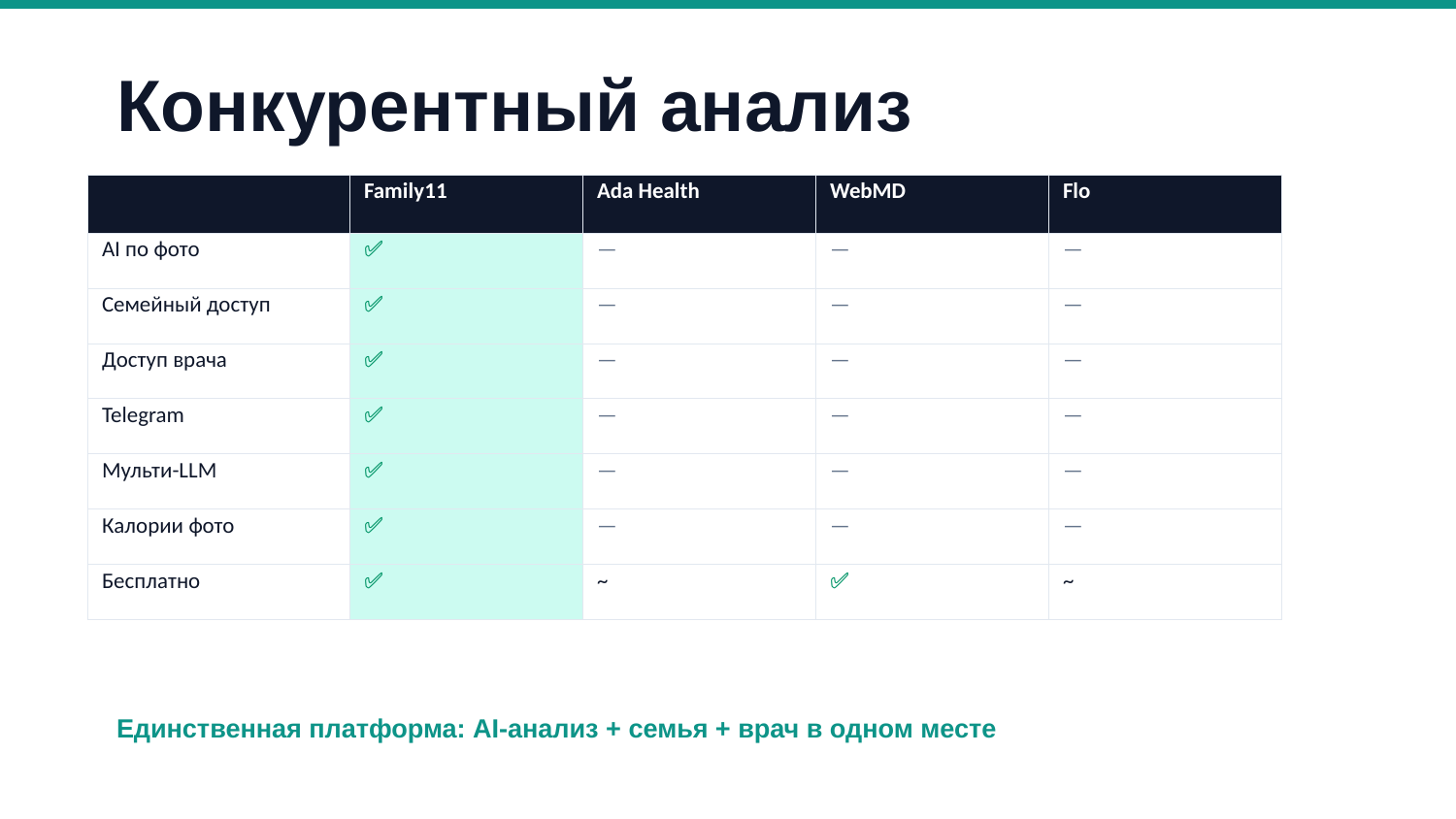

Конкурентный анализ
|  | Family11 | Ada Health | WebMD | Flo |
| --- | --- | --- | --- | --- |
| AI по фото | ✅ | — | — | — |
| Семейный доступ | ✅ | — | — | — |
| Доступ врача | ✅ | — | — | — |
| Telegram | ✅ | — | — | — |
| Мульти-LLM | ✅ | — | — | — |
| Калории фото | ✅ | — | — | — |
| Бесплатно | ✅ | ~ | ✅ | ~ |
Единственная платформа: AI-анализ + семья + врач в одном месте